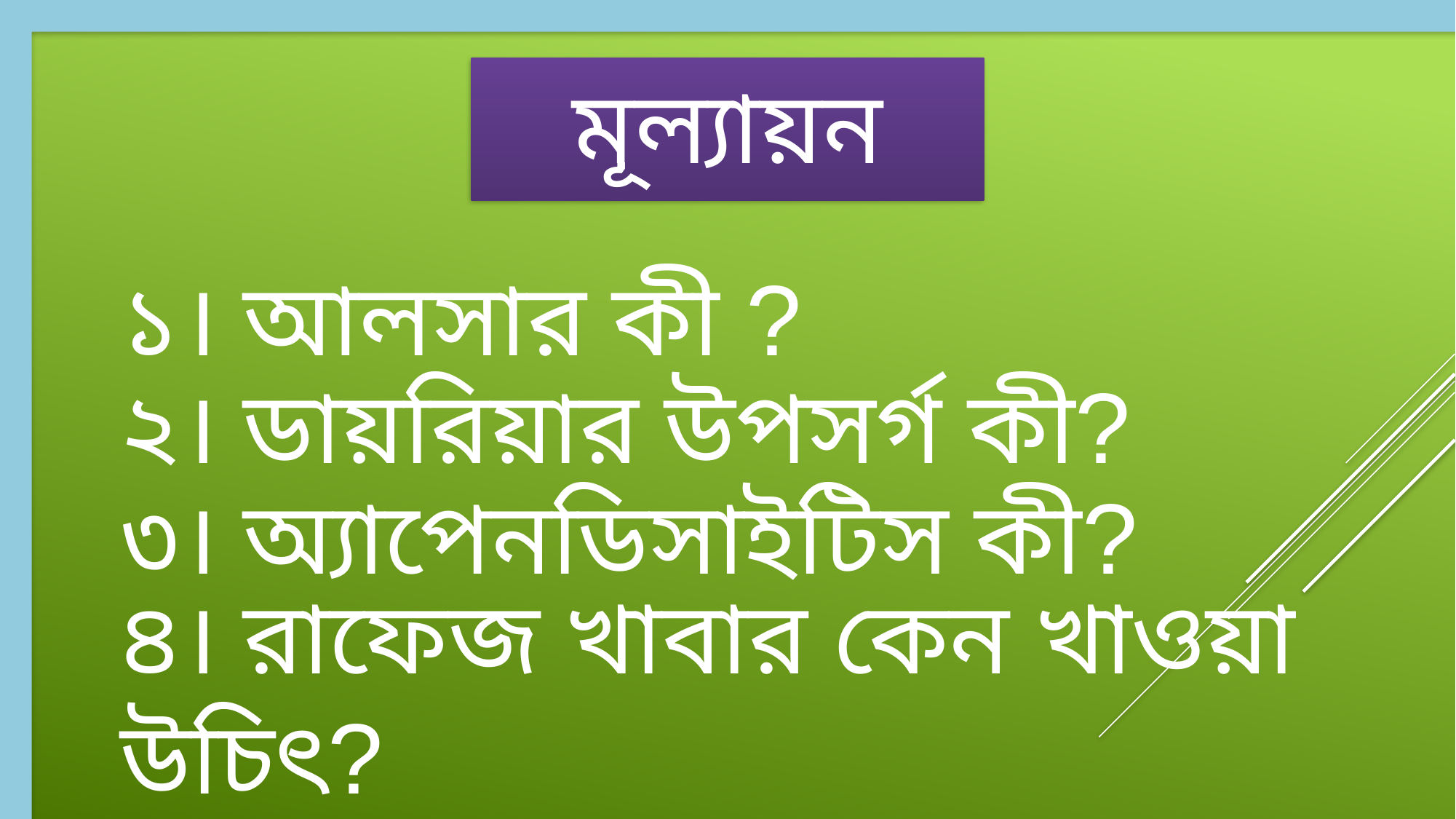

মূল্যায়ন
১। আলসার কী ?
২। ডায়রিয়ার উপসর্গ কী?
৩। অ্যাপেনডিসাইটিস কী?
৪। রাফেজ খাবার কেন খাওয়া উচিৎ?